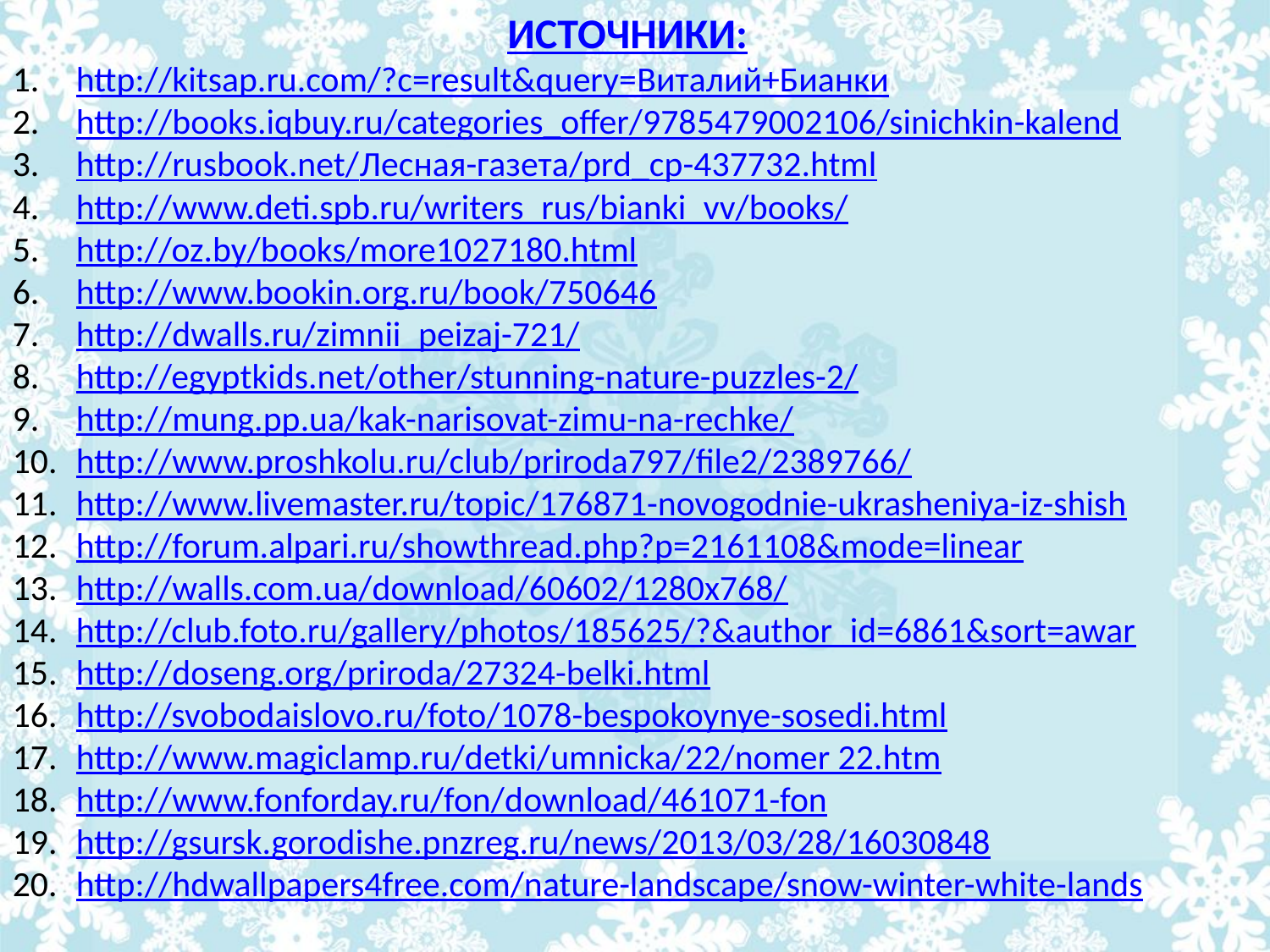

ИСТОЧНИКИ:
http://kitsap.ru.com/?c=result&query=Виталий+Бианки
http://books.iqbuy.ru/categories_offer/9785479002106/sinichkin-kalend
http://rusbook.net/Лесная-газета/prd_cp-437732.html
http://www.deti.spb.ru/writers_rus/bianki_vv/books/
http://oz.by/books/more1027180.html
http://www.bookin.org.ru/book/750646
http://dwalls.ru/zimnii_peizaj-721/
http://egyptkids.net/other/stunning-nature-puzzles-2/
http://mung.pp.ua/kak-narisovat-zimu-na-rechke/
http://www.proshkolu.ru/club/priroda797/file2/2389766/
http://www.livemaster.ru/topic/176871-novogodnie-ukrasheniya-iz-shish
http://forum.alpari.ru/showthread.php?p=2161108&mode=linear
http://walls.com.ua/download/60602/1280x768/
http://club.foto.ru/gallery/photos/185625/?&author_id=6861&sort=awar
http://doseng.org/priroda/27324-belki.html
http://svobodaislovo.ru/foto/1078-bespokoynye-sosedi.html
http://www.magiclamp.ru/detki/umnicka/22/nomer 22.htm
http://www.fonforday.ru/fon/download/461071-fon
http://gsursk.gorodishe.pnzreg.ru/news/2013/03/28/16030848
http://hdwallpapers4free.com/nature-landscape/snow-winter-white-lands